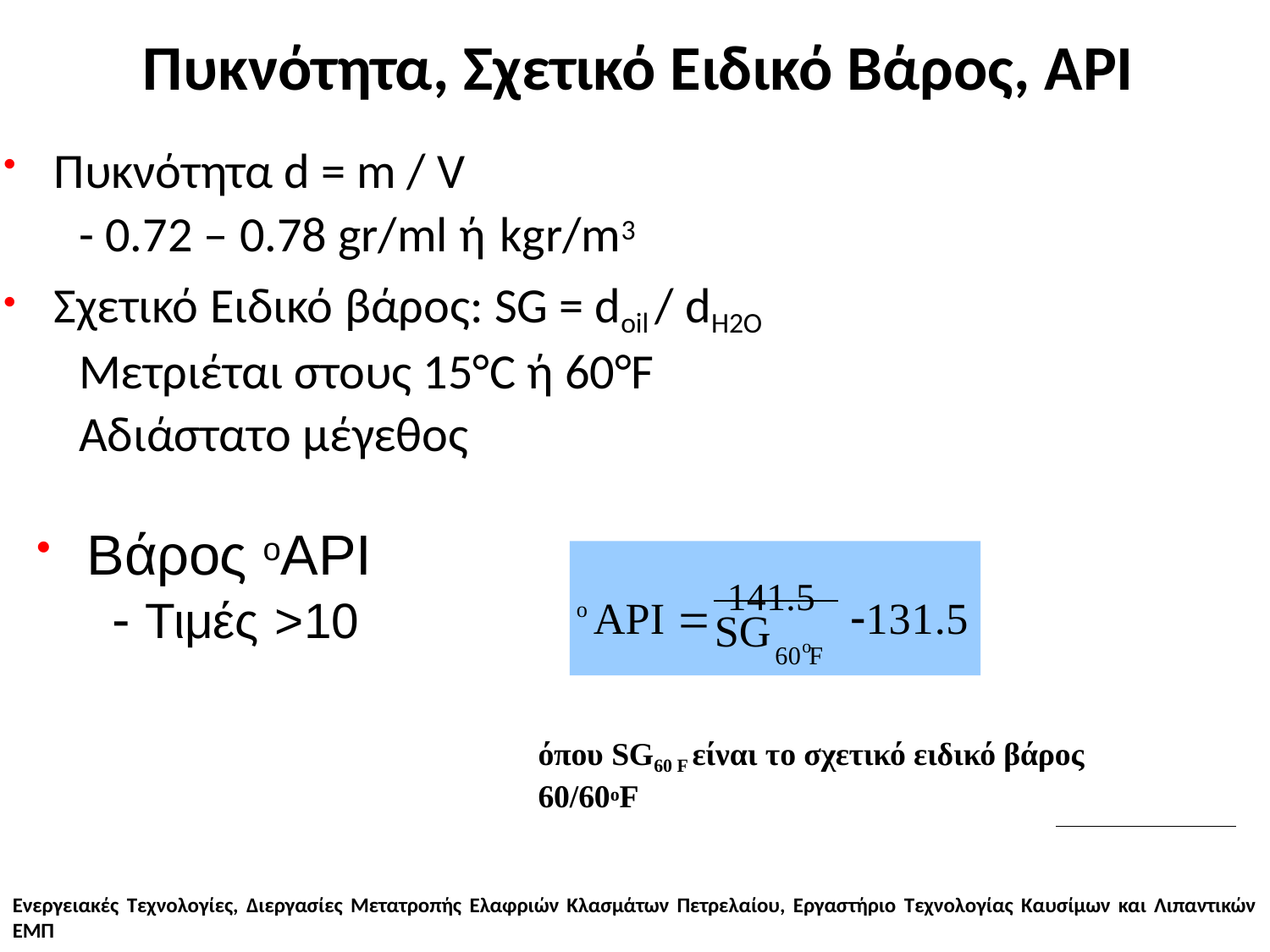

# Πυκνότητα, Σχετικό Ειδικό Βάρος, API
Πυκνότητα d = m / V
- 0.72 – 0.78 gr/ml ή kgr/m3
Σχετικό Ειδικό βάρος: SG = doil / dΗ2Ο
Μετριέται στους 15°C ή 60°F
Αδιάστατο μέγεθος
Βάρος oAPI
- Τιμές >10

o API =	141.5	−131.5
SG

o
60 F
όπου SG60 F είναι το σχετικό ειδικό βάρος 60/60οF

Ενεργειακές Τεχνολογίες, Διεργασίες Μετατροπής Ελαφριών Κλασμάτων Πετρελαίου, Εργαστήριο Τεχνολογίας Καυσίμων και Λιπαντικών ΕΜΠ